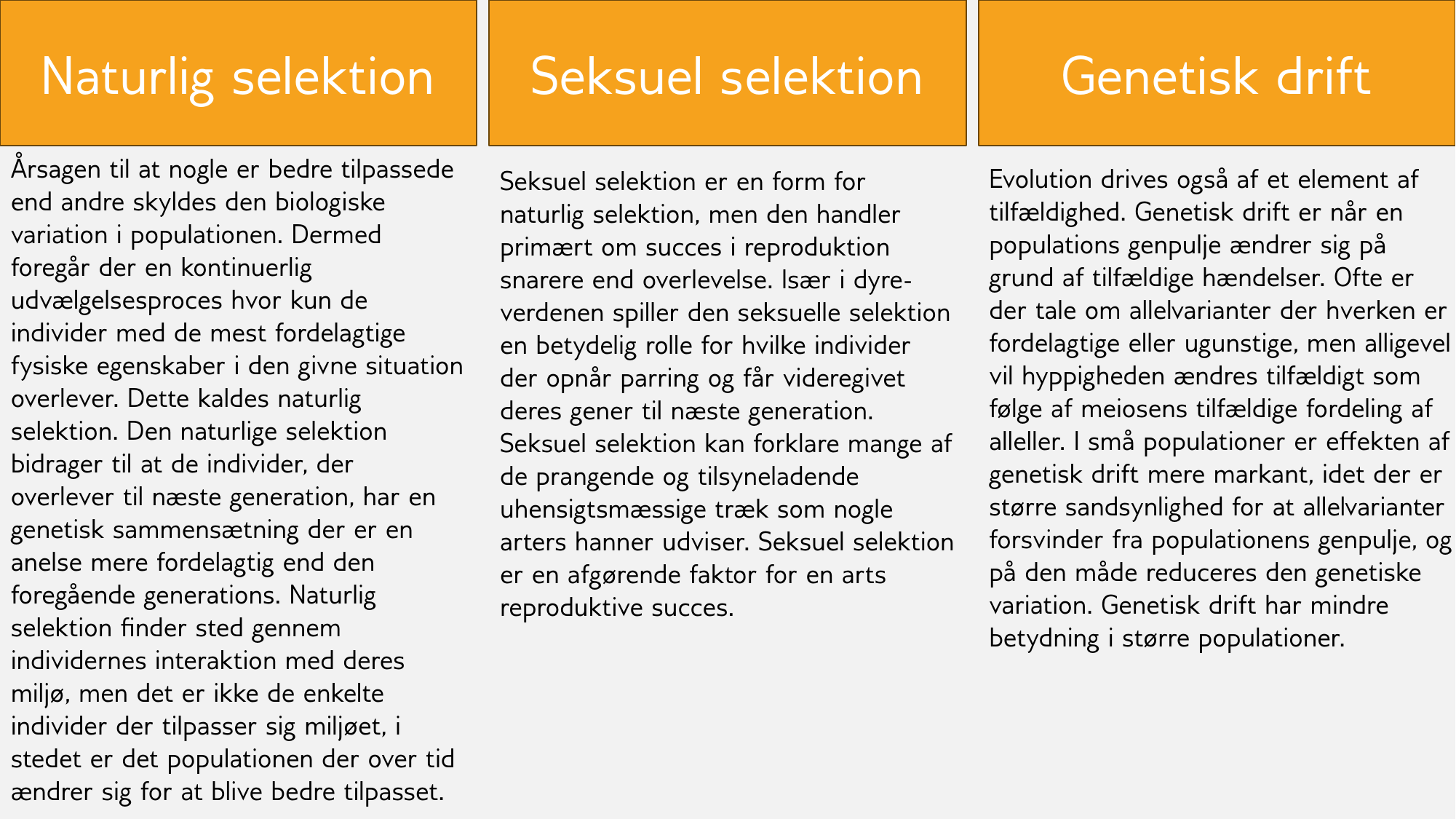

Naturlig selektion
Seksuel selektion
Genetisk drift
Årsagen til at nogle er bedre tilpassede end andre skyldes den biologiske variation i populationen. Dermed foregår der en kontinuerlig udvælgelsesproces hvor kun de individer med de mest fordelagtige fysiske egenskaber i den givne situation overlever. Dette kaldes naturlig selektion. Den naturlige selektion bidrager til at de individer, der overlever til næste generation, har en genetisk sammensætning der er en anelse mere fordelagtig end den foregående generations. Naturlig selektion ﬁnder sted gennem individernes interaktion med deres miljø, men det er ikke de enkelte individer der tilpasser sig miljøet, i stedet er det populationen der over tid ændrer sig for at blive bedre tilpasset.
Evolution drives også af et element af tilfældighed. Genetisk drift er når en populations genpulje ændrer sig på grund af tilfældige hændelser. Ofte er der tale om allelvarianter der hverken er fordelagtige eller ugunstige, men alligevel vil hyppigheden ændres tilfældigt som følge af meiosens tilfældige fordeling af alleller. I små populationer er effekten af genetisk drift mere markant, idet der er større sandsynlighed for at allelvarianter forsvinder fra populationens genpulje, og på den måde reduceres den genetiske variation. Genetisk drift har mindre betydning i større populationer.
Seksuel selektion er en form for naturlig selektion, men den handler primært om succes i reproduktion snarere end overlevelse. Især i dyre- verdenen spiller den seksuelle selektion en betydelig rolle for hvilke individer der opnår parring og får videregivet deres gener til næste generation. Seksuel selektion kan forklare mange af de prangende og tilsyneladende uhensigtsmæssige træk som nogle arters hanner udviser. Seksuel selektion er en afgørende faktor for en arts reproduktive succes.